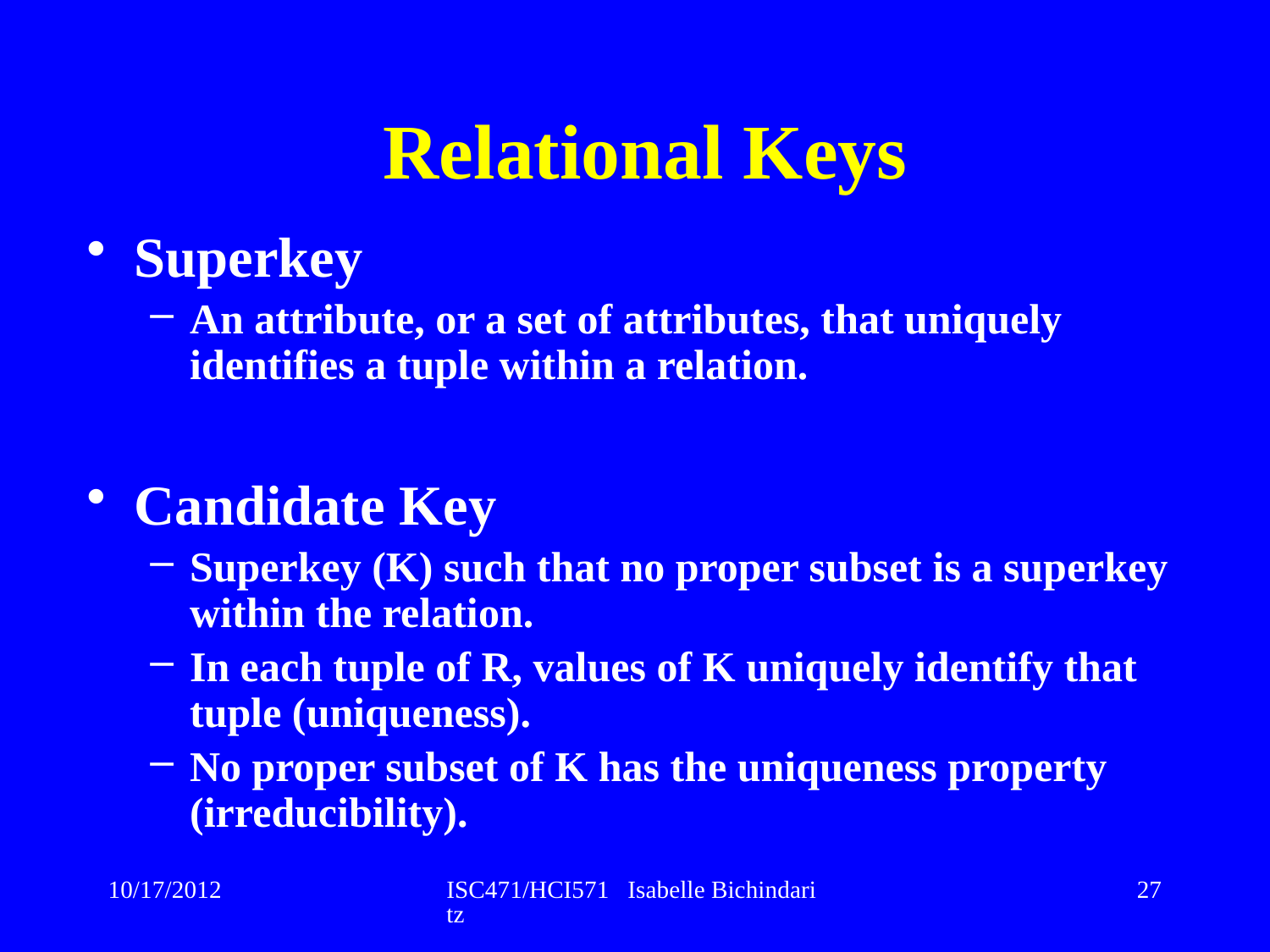

# Relational Keys
Superkey
An attribute, or a set of attributes, that uniquely identifies a tuple within a relation.

Candidate Key
Superkey (K) such that no proper subset is a superkey within the relation.
In each tuple of R, values of K uniquely identify that tuple (uniqueness).
No proper subset of K has the uniqueness property (irreducibility).
10/17/2012
ISC471/HCI571   Isabelle Bichindaritz
27